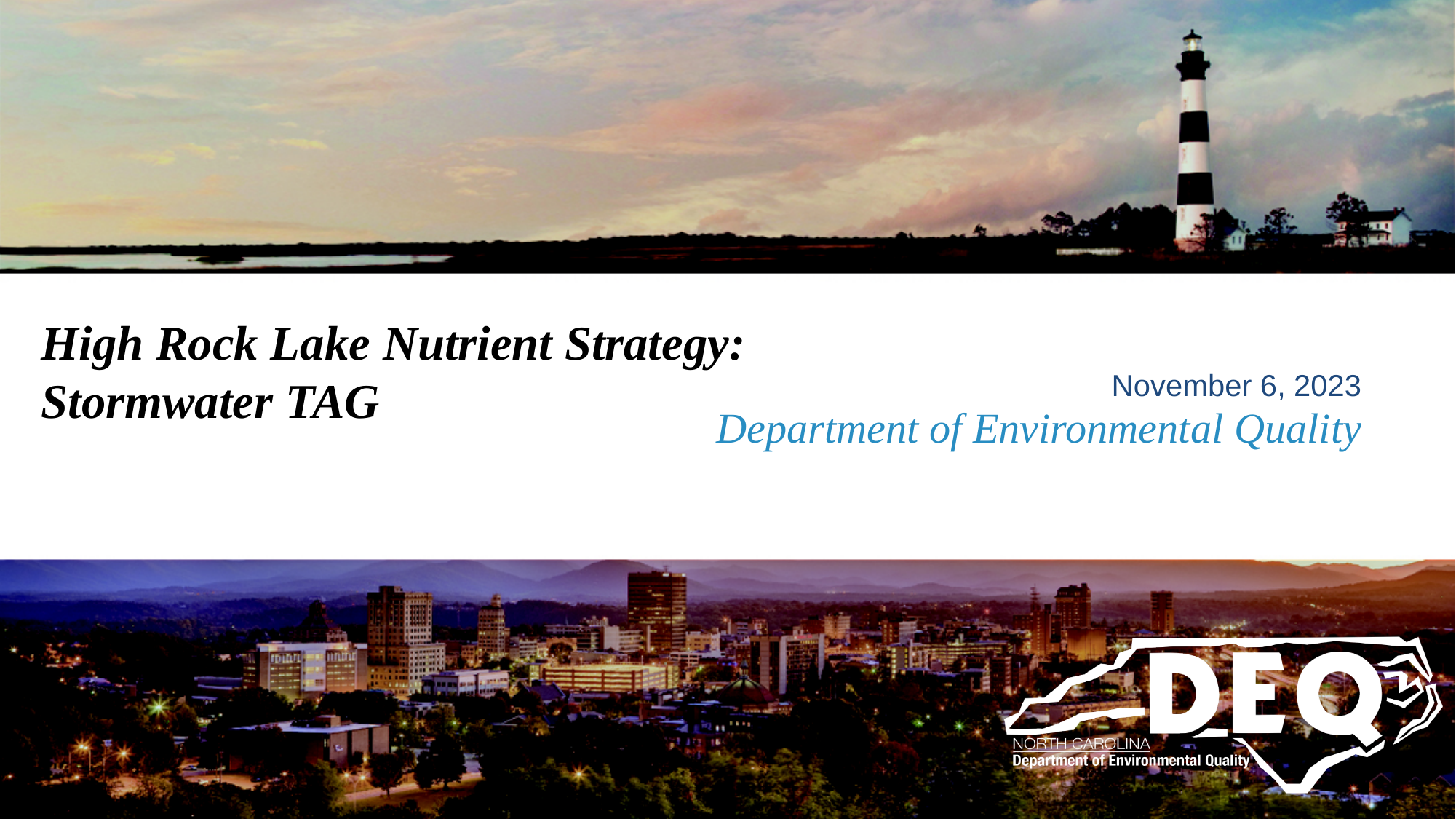

High Rock Lake Nutrient Strategy: Stormwater TAG
November 6, 2023
# Department of Environmental Quality